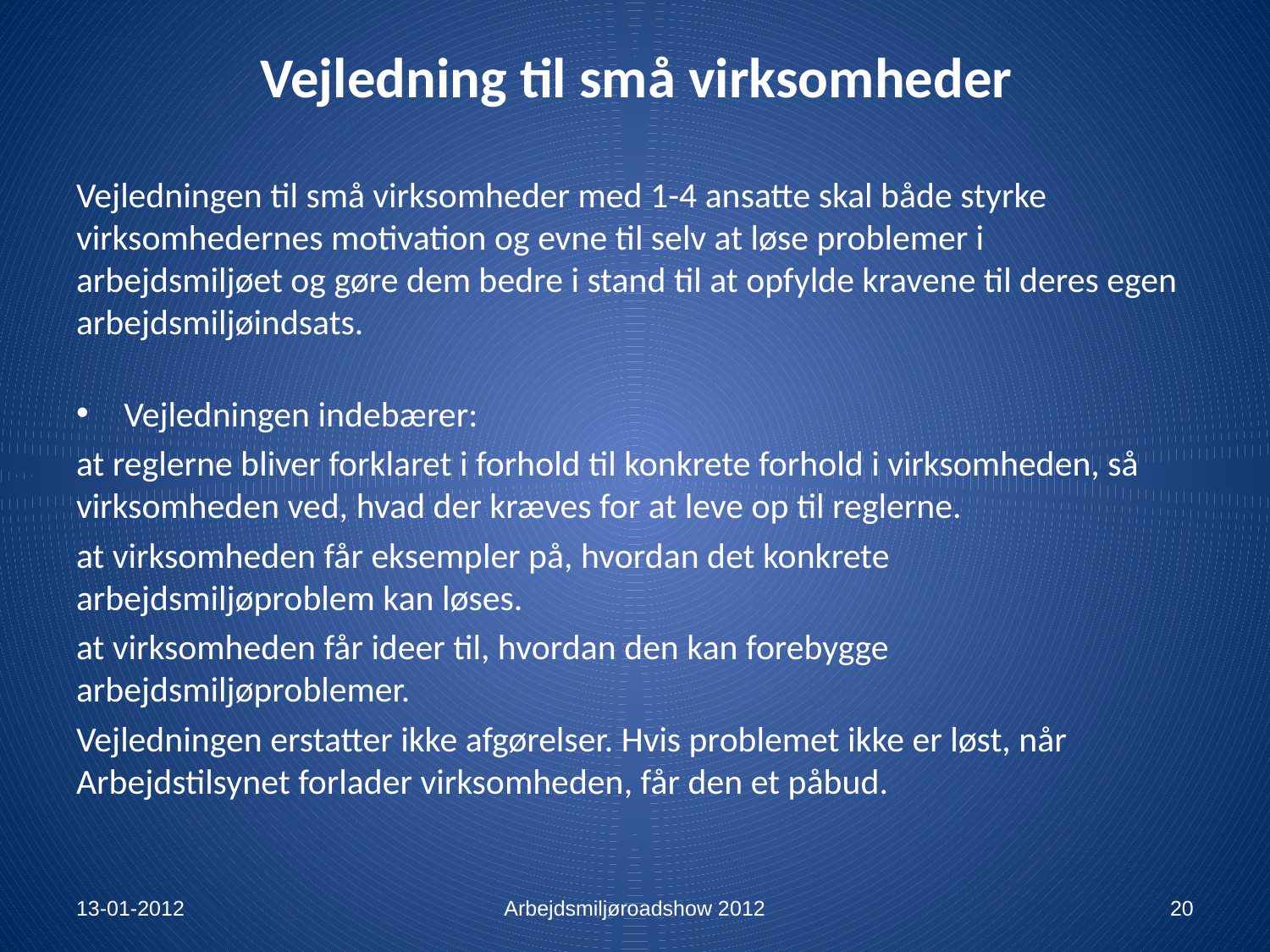

# Vejledning til små virksomheder
Vejledningen til små virksomheder med 1-4 ansatte skal både styrke virksomhedernes motivation og evne til selv at løse problemer i arbejdsmiljøet og gøre dem bedre i stand til at opfylde kravene til deres egen arbejdsmiljøindsats.
Vejledningen indebærer:
at reglerne bliver forklaret i forhold til konkrete forhold i virksomheden, så virksomheden ved, hvad der kræves for at leve op til reglerne.
at virksomheden får eksempler på, hvordan det konkrete arbejdsmiljøproblem kan løses.
at virksomheden får ideer til, hvordan den kan forebygge arbejdsmiljøproblemer.
Vejledningen erstatter ikke afgørelser. Hvis problemet ikke er løst, når Arbejdstilsynet forlader virksomheden, får den et påbud.

13-01-2012
Arbejdsmiljøroadshow 2012
20